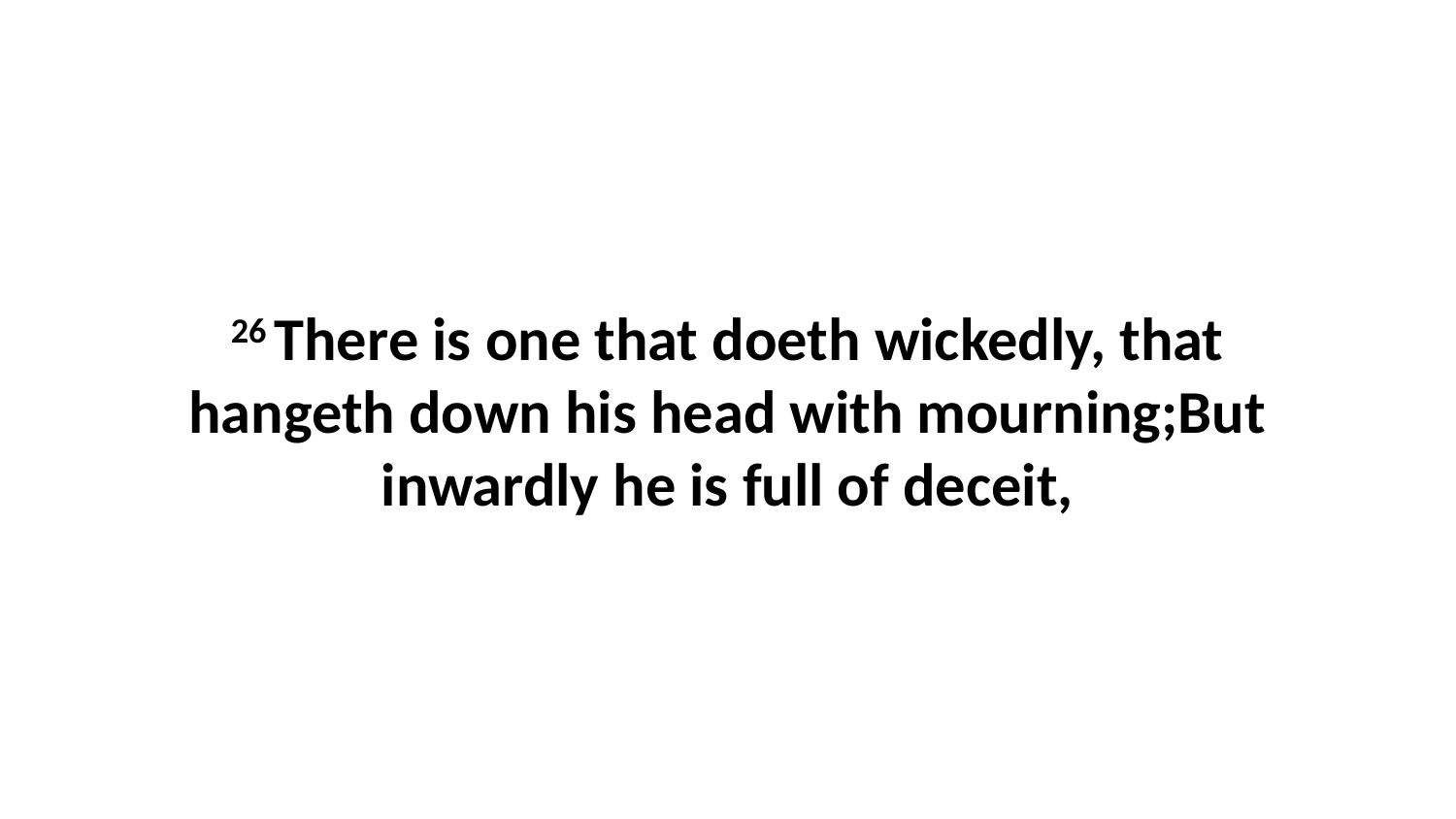

26 There is one that doeth wickedly, that hangeth down his head with mourning;But inwardly he is full of deceit,